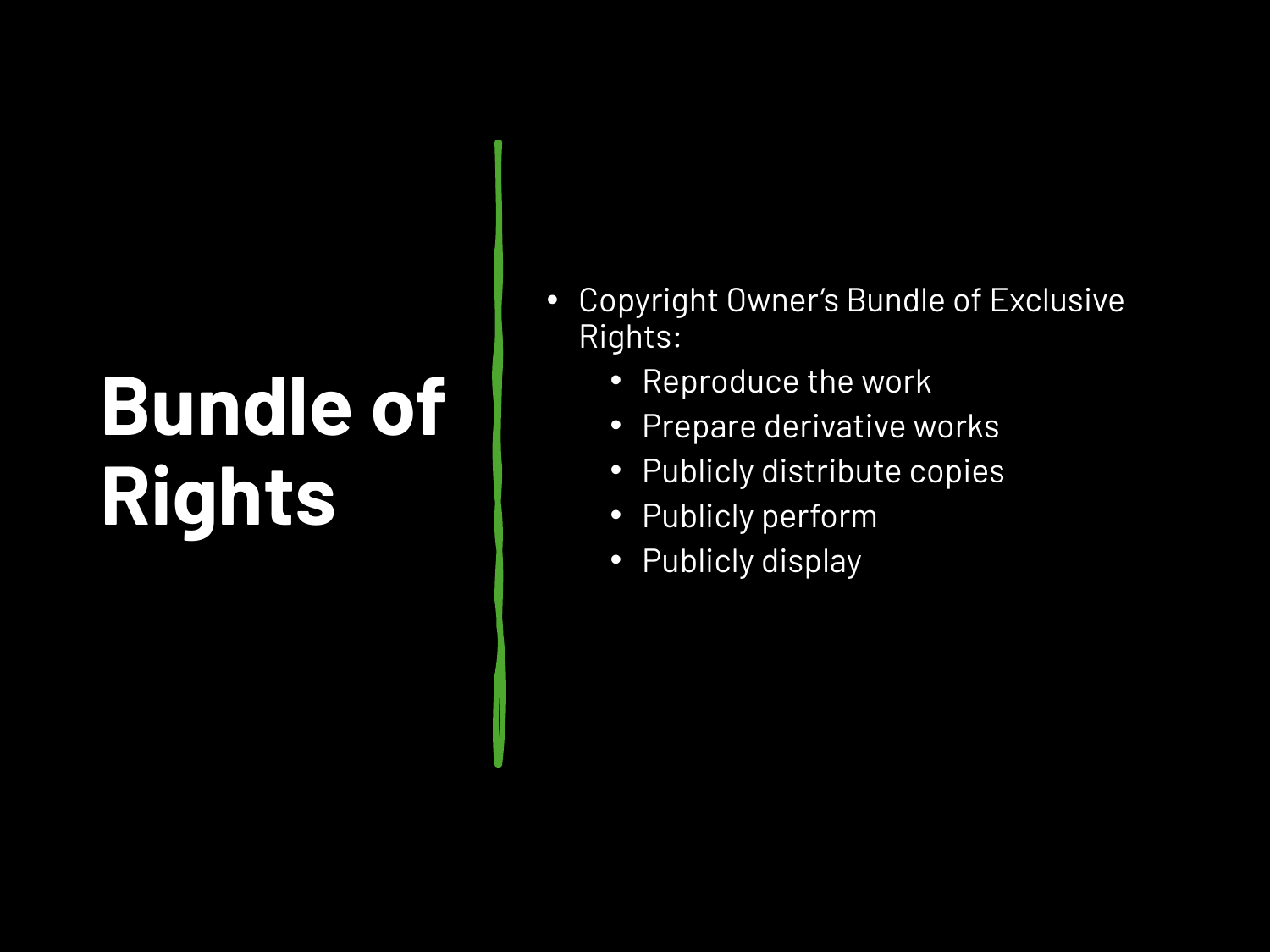

# Bundle of Rights
Copyright Owner’s Bundle of Exclusive Rights:
Reproduce the work
Prepare derivative works
Publicly distribute copies
Publicly perform
Publicly display